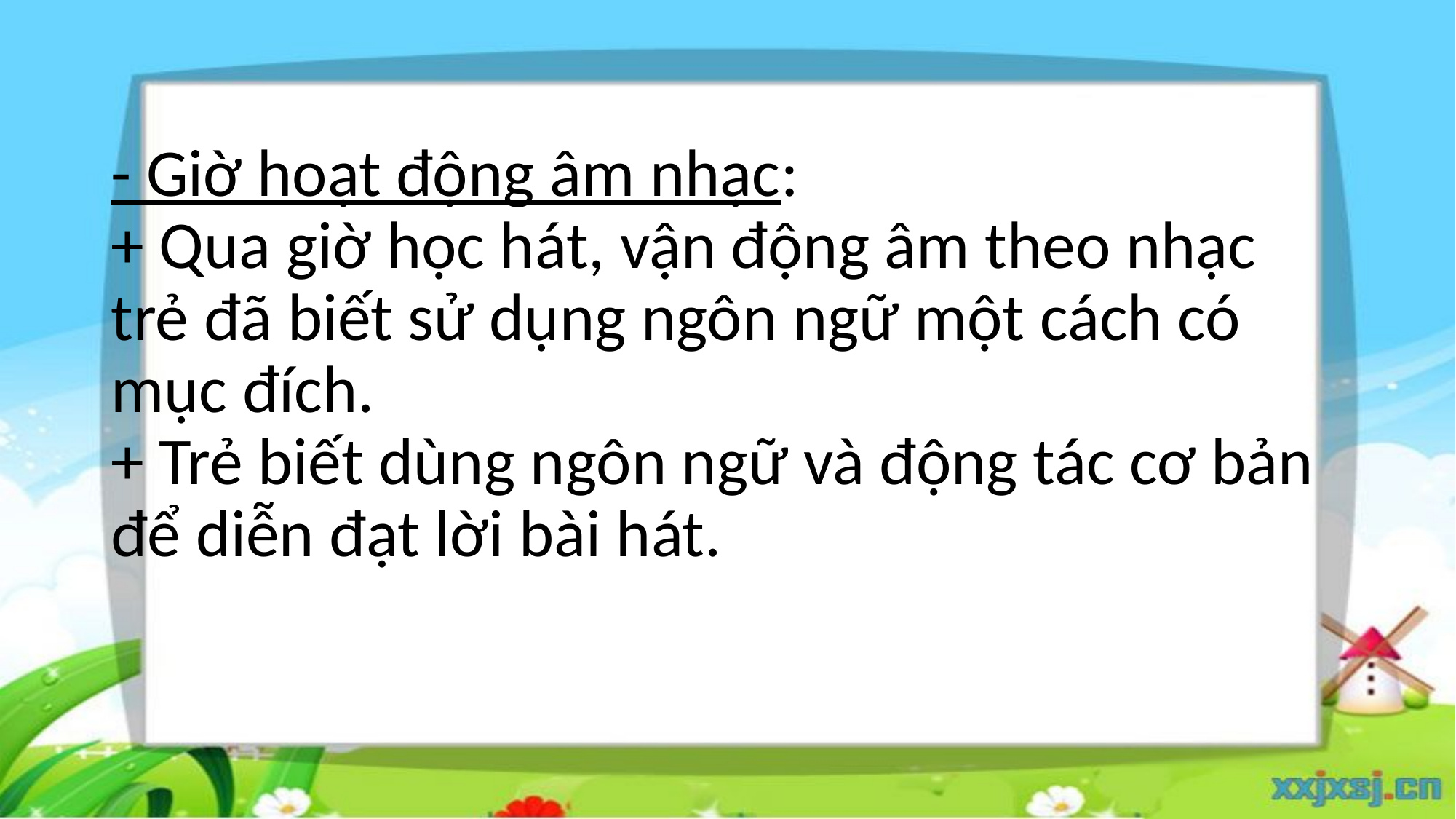

# - Giờ hoạt động âm nhạc: + Qua giờ học hát, vận động âm theo nhạc trẻ đã biết sử dụng ngôn ngữ một cách có mục đích. + Trẻ biết dùng ngôn ngữ và động tác cơ bản để diễn đạt lời bài hát.